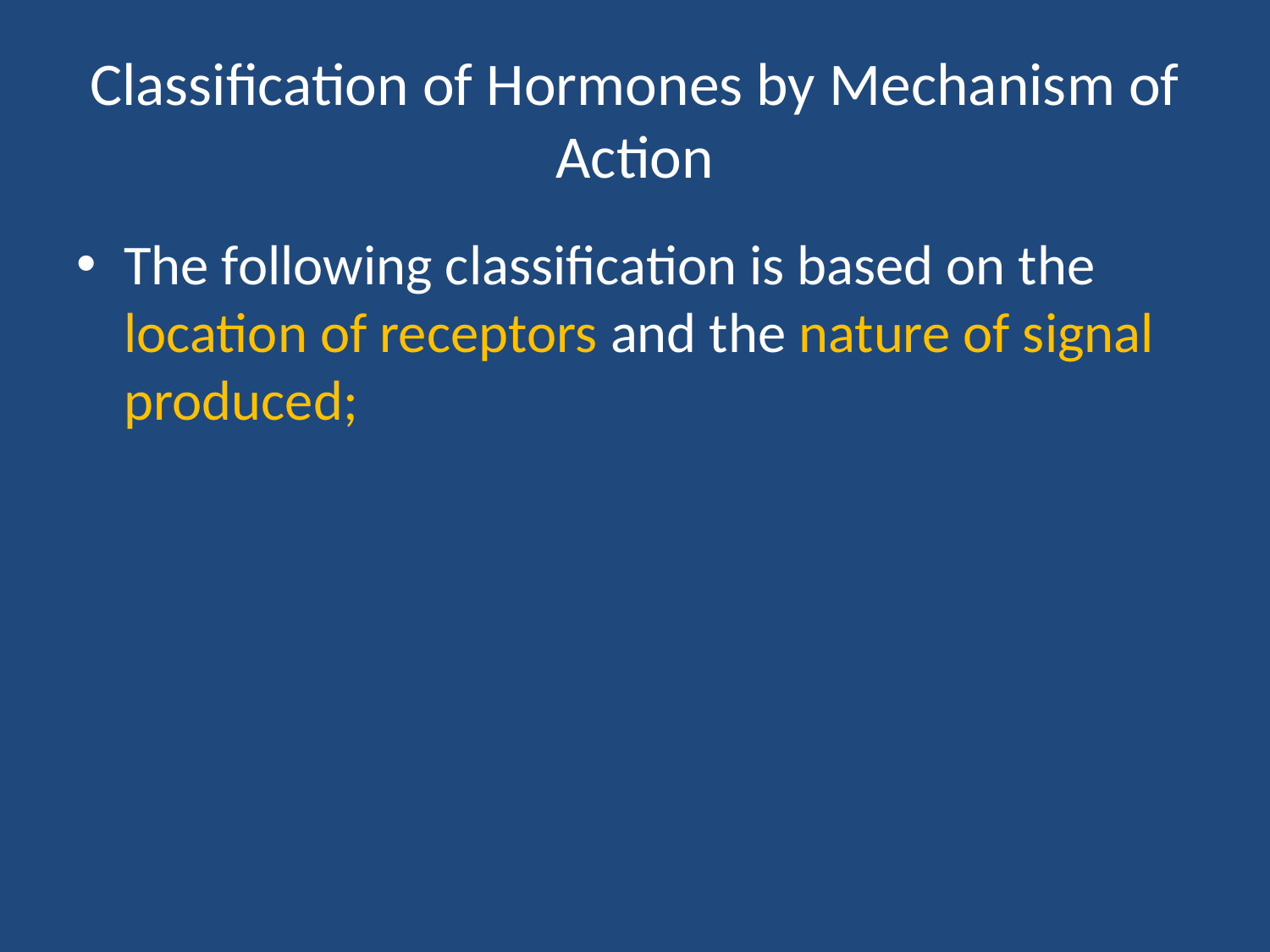

# Classification of Hormones by Mechanism of Action
The following classification is based on the location of receptors and the nature of signal produced;